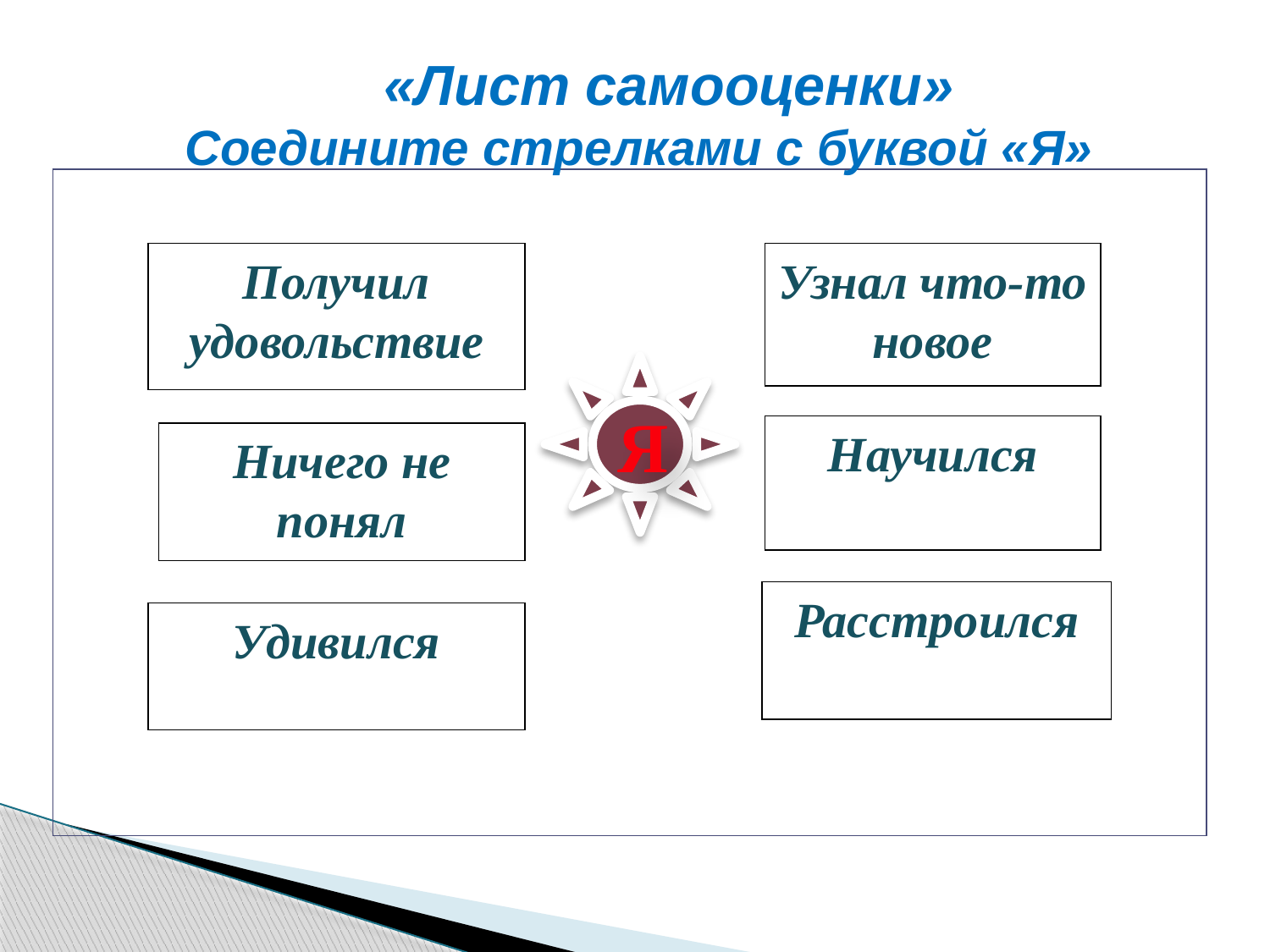

«Лист самооценки»
Соедините стрелками с буквой «Я»
|  |
| --- |
Получил удовольствие
Узнал что-то новое

Я
Научился
Ничего не понял
Расстроился
Удивился